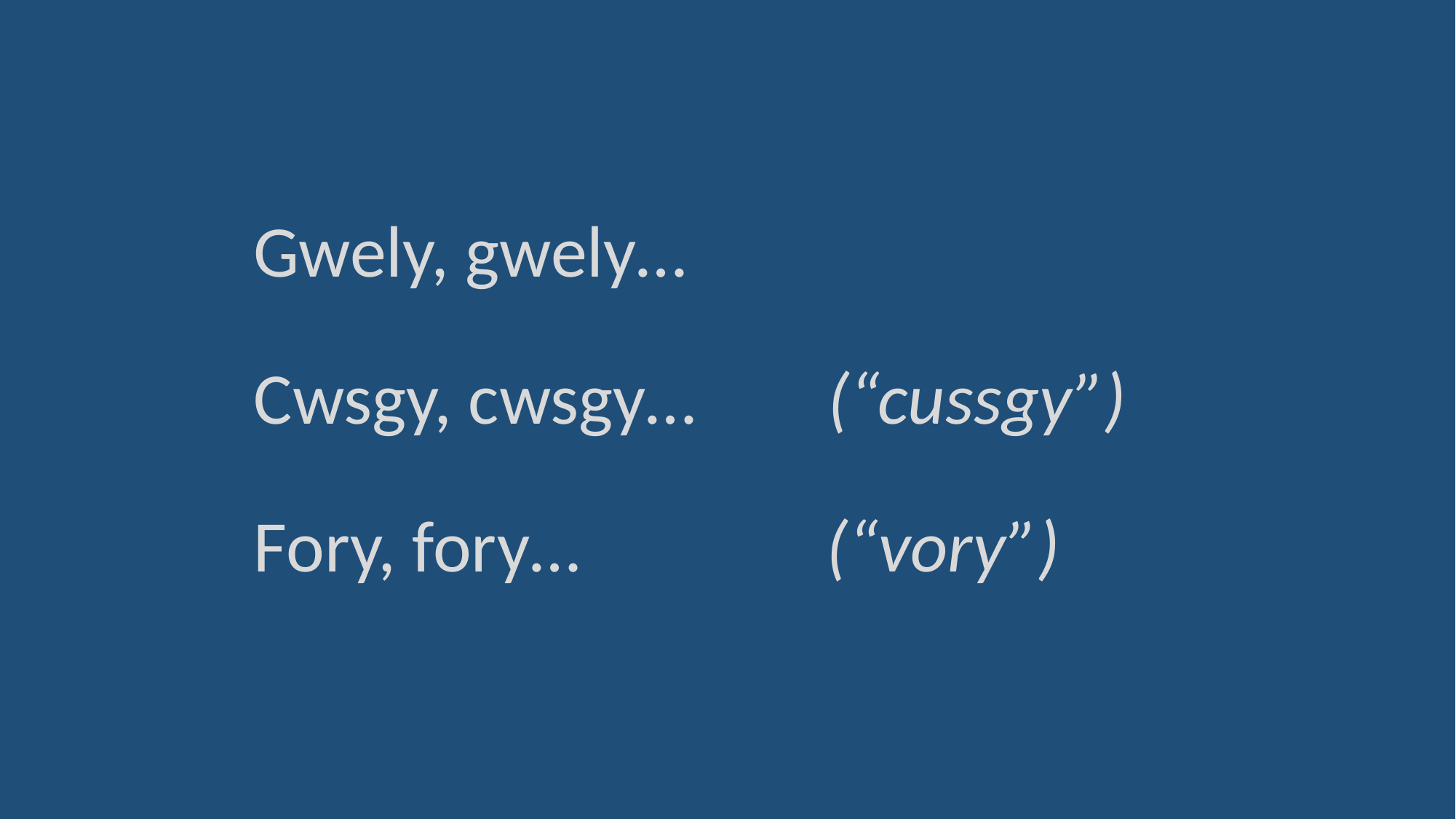

Gwely, gwely…

Cwsgy, cwsgy…        (“cussgy”)

Fory, fory…               (“vory”)